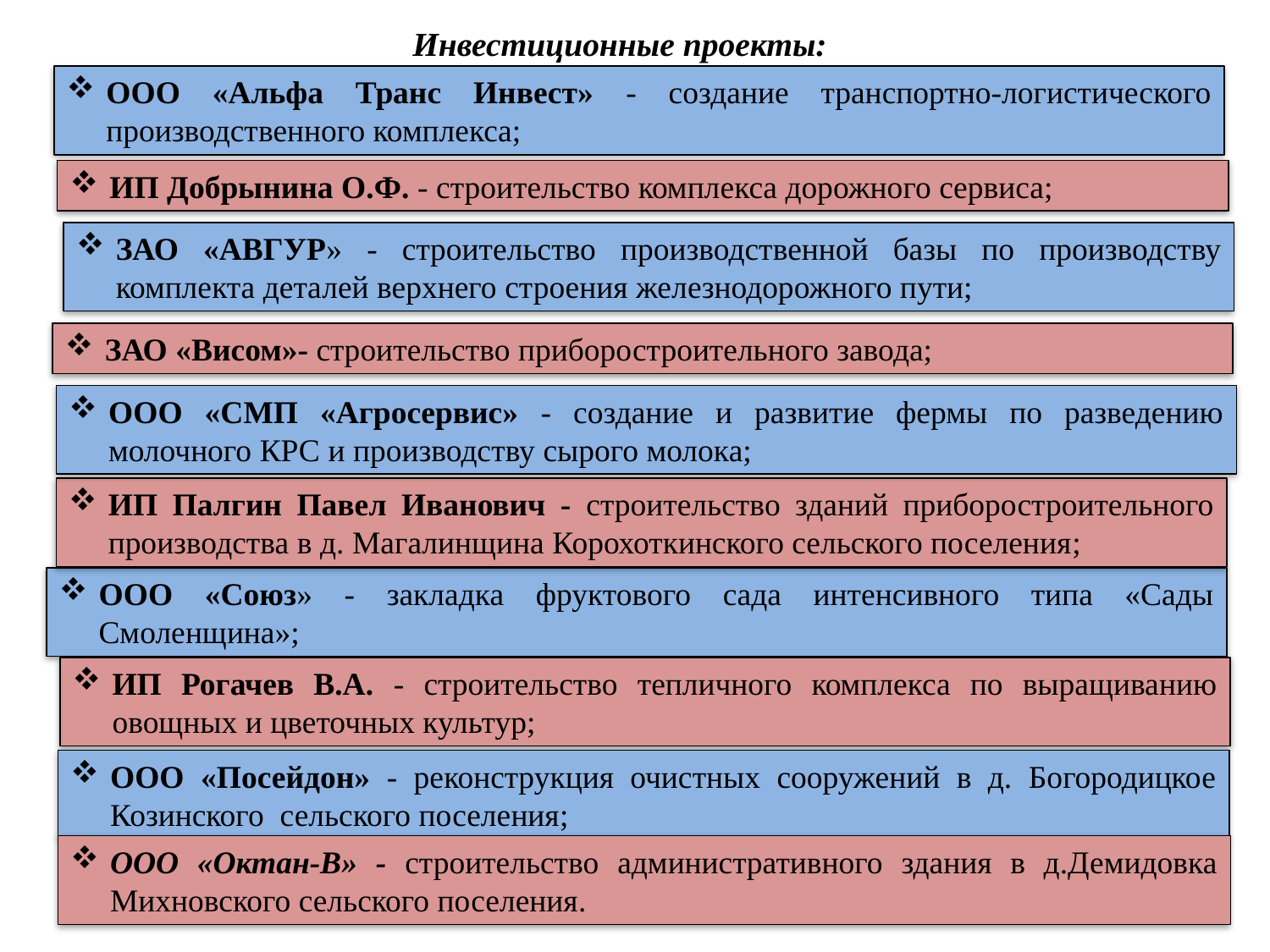

# Инвестиционные проекты:
ООО «Альфа Транс Инвест» - создание транспортно-логистического производственного комплекса;
ИП Добрынина О.Ф. - строительство комплекса дорожного сервиса;
ЗАО «АВГУР» - строительство производственной базы по производству комплекта деталей верхнего строения железнодорожного пути;
ЗАО «Висом»- строительство приборостроительного завода;
ООО «СМП «Агросервис» - создание и развитие фермы по разведению молочного КРС и производству сырого молока;
ИП Палгин Павел Иванович - строительство зданий приборостроительного производства в д. Магалинщина Корохоткинского сельского поселения;
ООО «Союз» - закладка фруктового сада интенсивного типа «Сады Смоленщина»;
ИП Рогачев В.А. - строительство тепличного комплекса по выращиванию овощных и цветочных культур;
ООО «Посейдон» - реконструкция очистных сооружений в д. Богородицкое Козинского  сельского поселения;
ООО «Октан-В» - строительство административного здания в д.Демидовка Михновского сельского поселения.